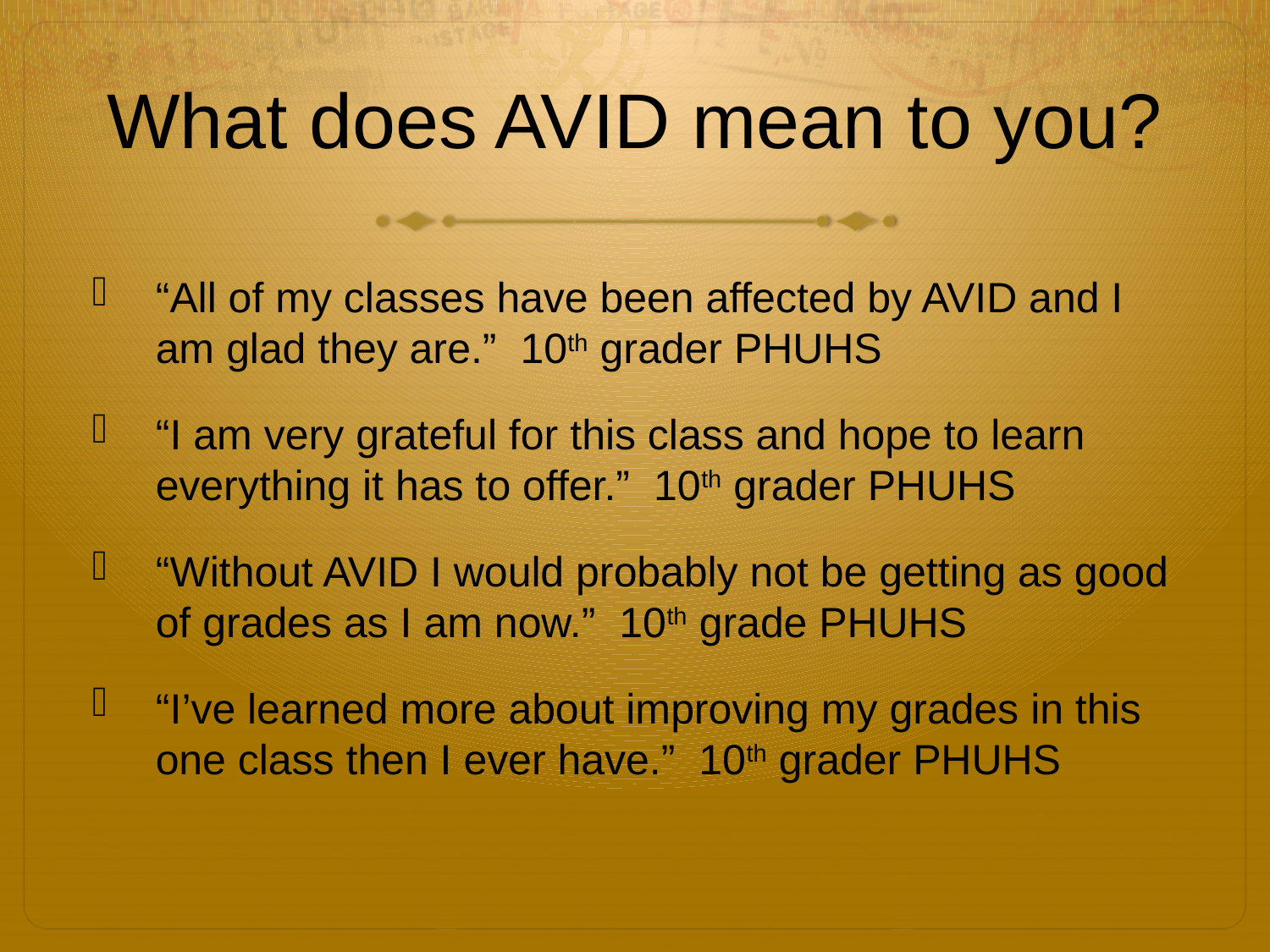

# What does AVID mean to you?
“All of my classes have been affected by AVID and I am glad they are.”  10th grader PHUHS
“I am very grateful for this class and hope to learn everything it has to offer.”  10th grader PHUHS
“Without AVID I would probably not be getting as good of grades as I am now.”  10th grade PHUHS
“I’ve learned more about improving my grades in this one class then I ever have.”  10th grader PHUHS